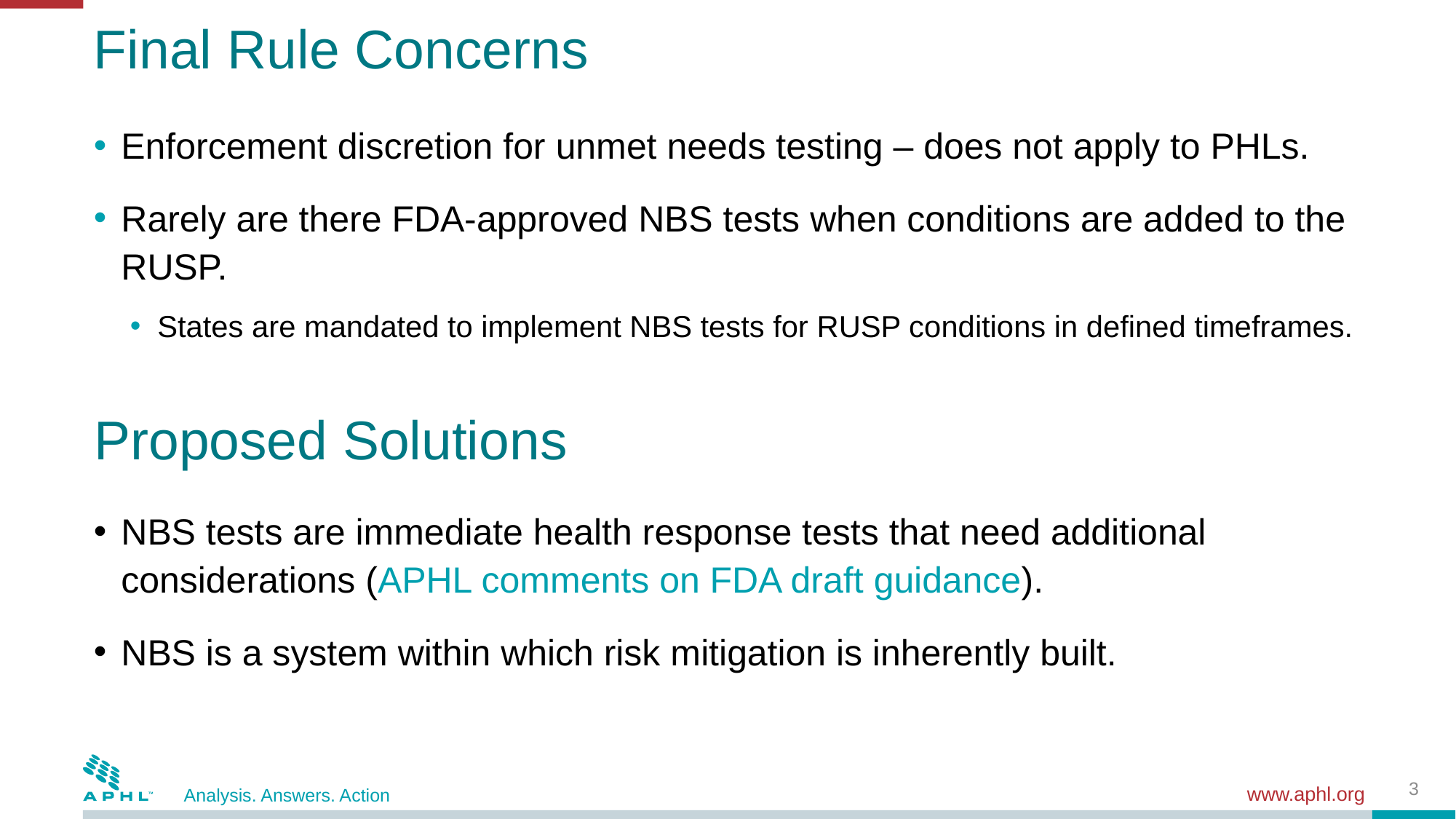

# Final Rule Concerns
Enforcement discretion for unmet needs testing – does not apply to PHLs.
Rarely are there FDA-approved NBS tests when conditions are added to the RUSP.
States are mandated to implement NBS tests for RUSP conditions in defined timeframes.
Proposed Solutions
NBS tests are immediate health response tests that need additional considerations (APHL comments on FDA draft guidance).
NBS is a system within which risk mitigation is inherently built.
3